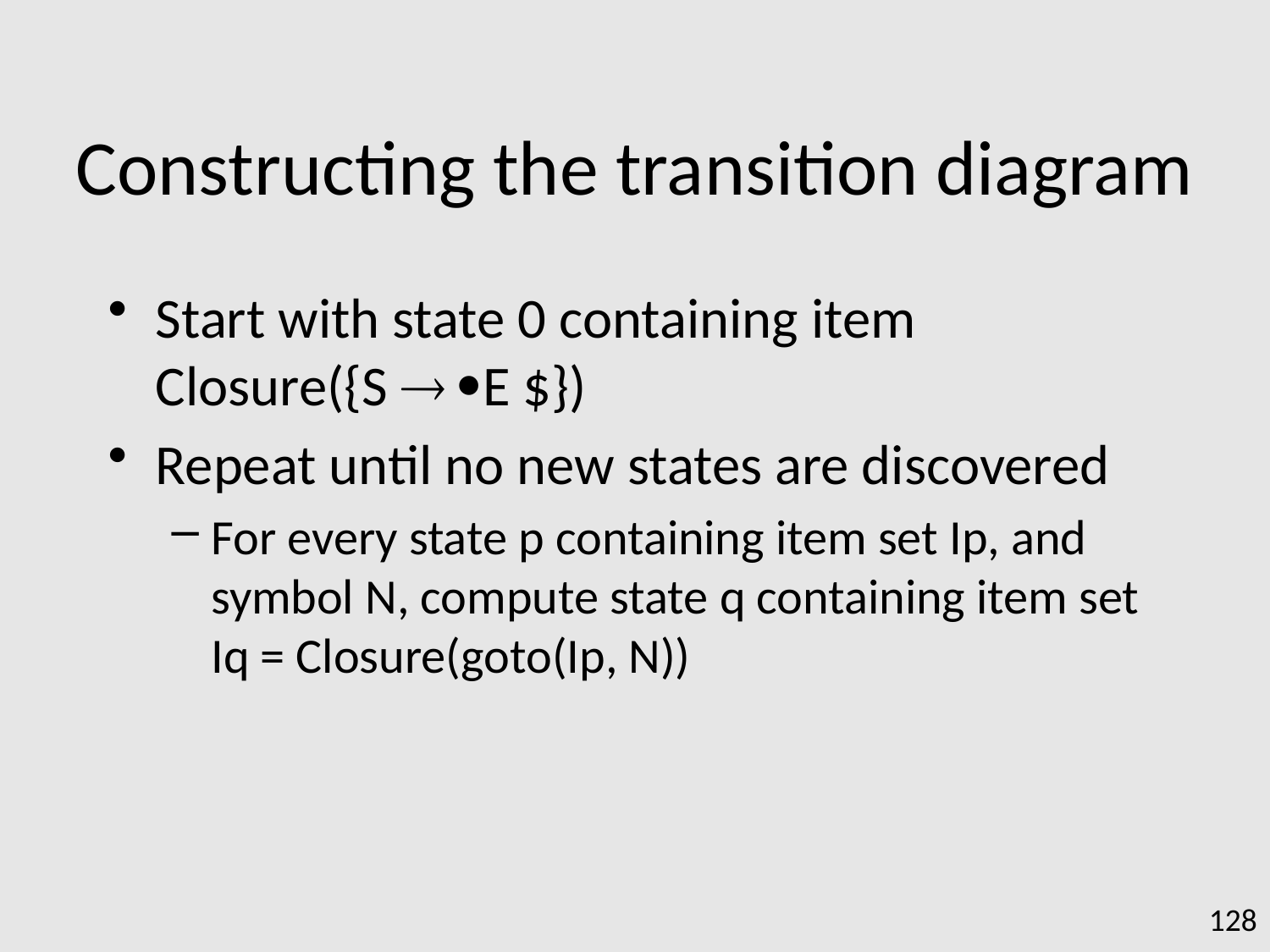

# Constructing the transition diagram
Start with state 0 containing item
Closure({S → •E $})
Repeat until no new states are discovered
For every state p containing item set Ip, and symbol N, compute state q containing item set
Iq = Closure(goto(Ip, N))
128